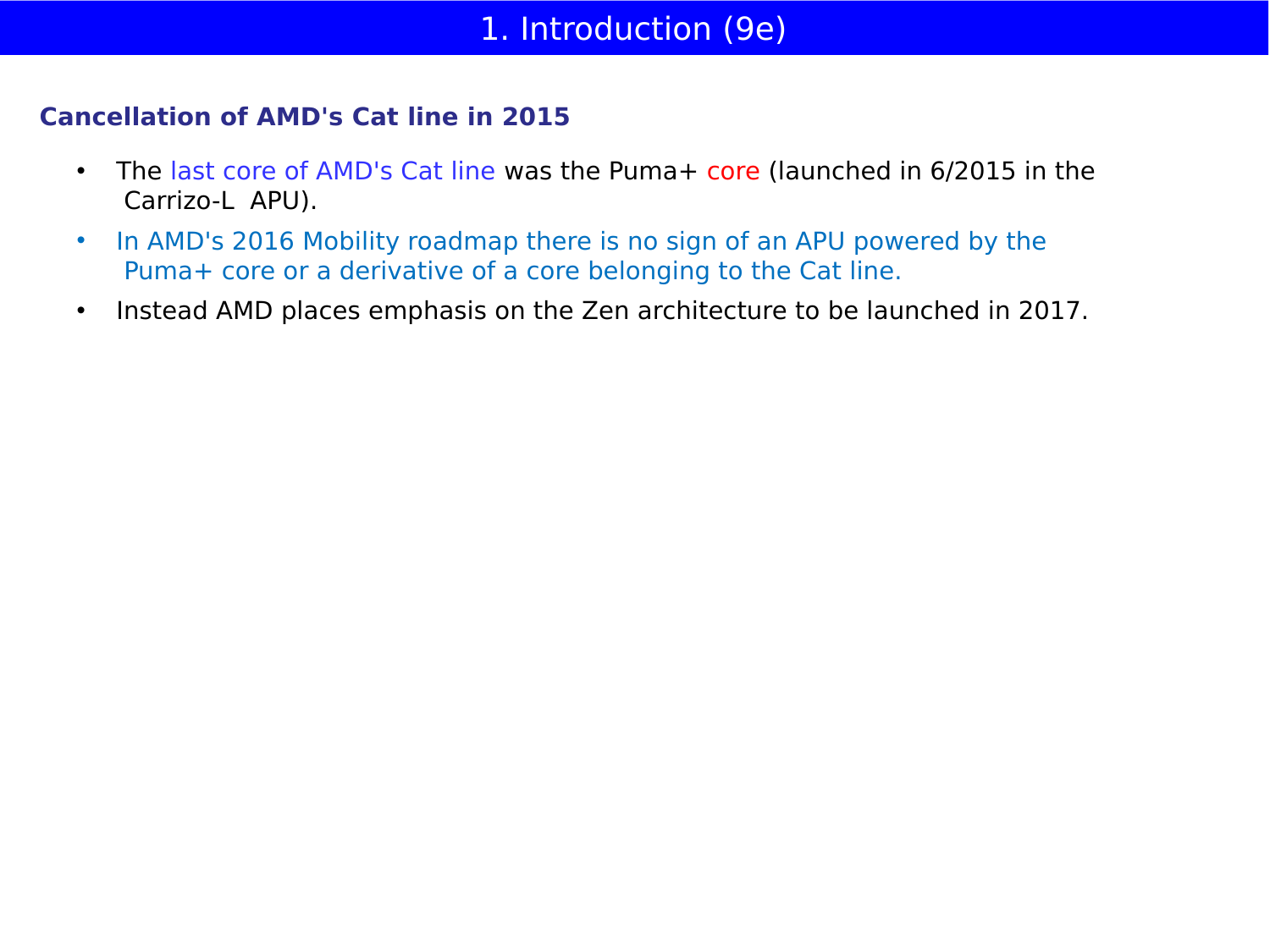

# 1. Introduction (9e)
Cancellation of AMD's Cat line in 2015
The last core of AMD's Cat line was the Puma+ core (launched in 6/2015 in the
      Carrizo-L  APU).
In AMD's 2016 Mobility roadmap there is no sign of an APU powered by the
      Puma+ core or a derivative of a core belonging to the Cat line.
Instead AMD places emphasis on the Zen architecture to be launched in 2017.